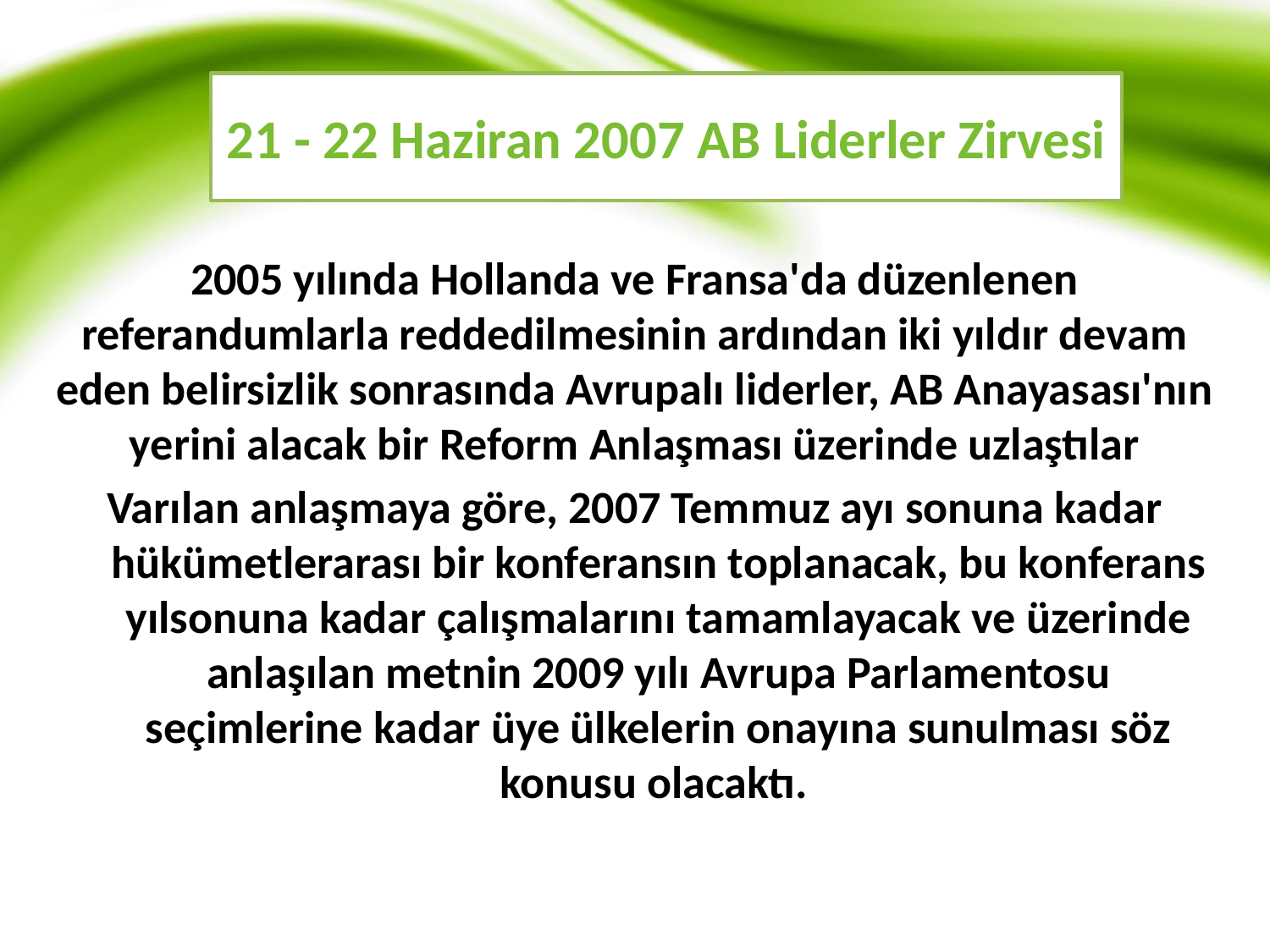

# 21 - 22 Haziran 2007 AB Liderler Zirvesi
2005 yılında Hollanda ve Fransa'da düzenlenen referandumlarla reddedilmesinin ardından iki yıldır devam eden belirsizlik sonrasında Avrupalı liderler, AB Anayasası'nın yerini alacak bir Reform Anlaşması üzerinde uzlaştılar
Varılan anlaşmaya göre, 2007 Temmuz ayı sonuna kadar hükümetlerarası bir konferansın toplanacak, bu konferans yılsonuna kadar çalışmalarını tamamlayacak ve üzerinde anlaşılan metnin 2009 yılı Avrupa Parlamentosu seçimlerine kadar üye ülkelerin onayına sunulması söz konusu olacaktı.